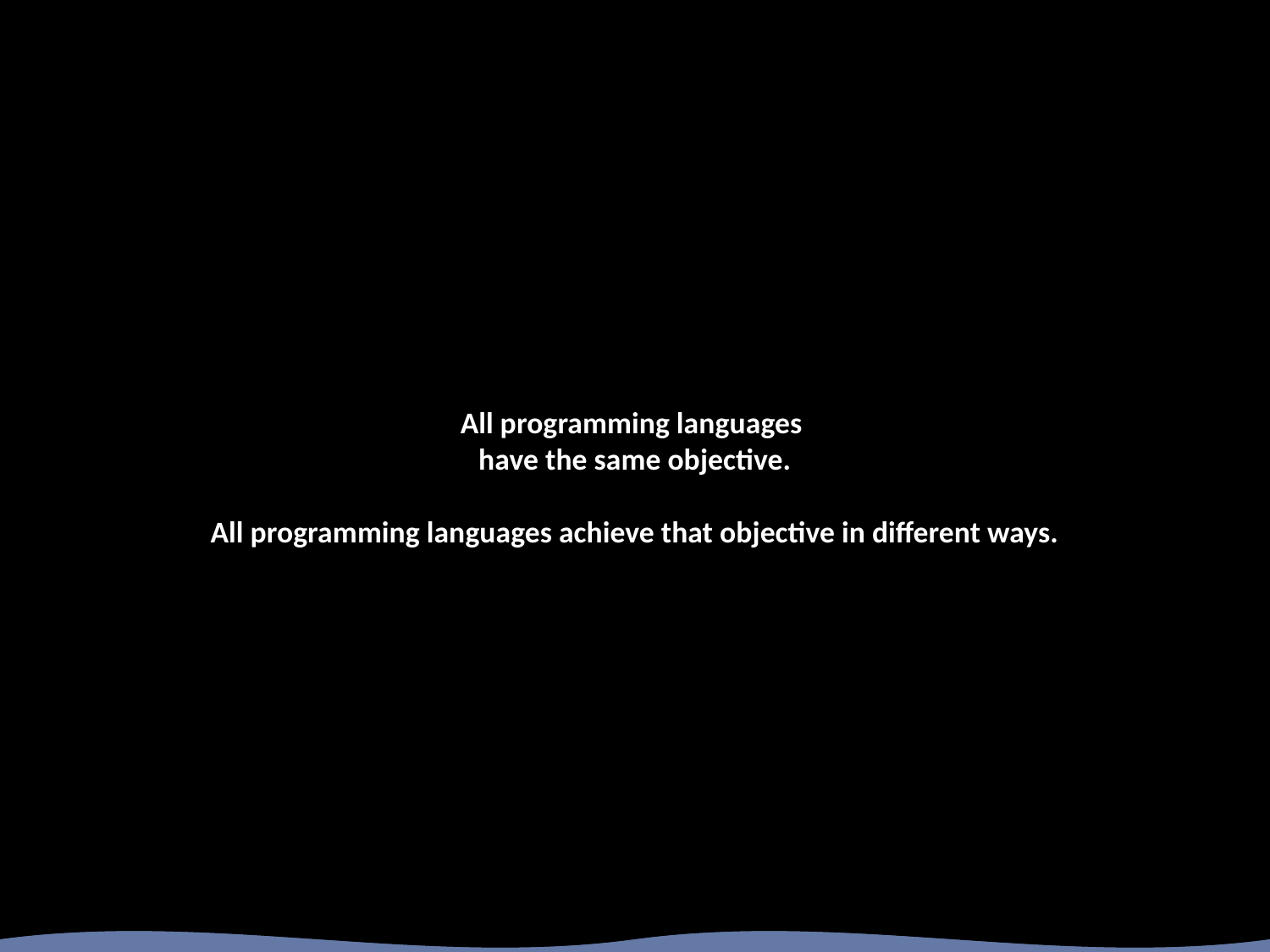

# All programming languages have the same objective. All programming languages achieve that objective in different ways.